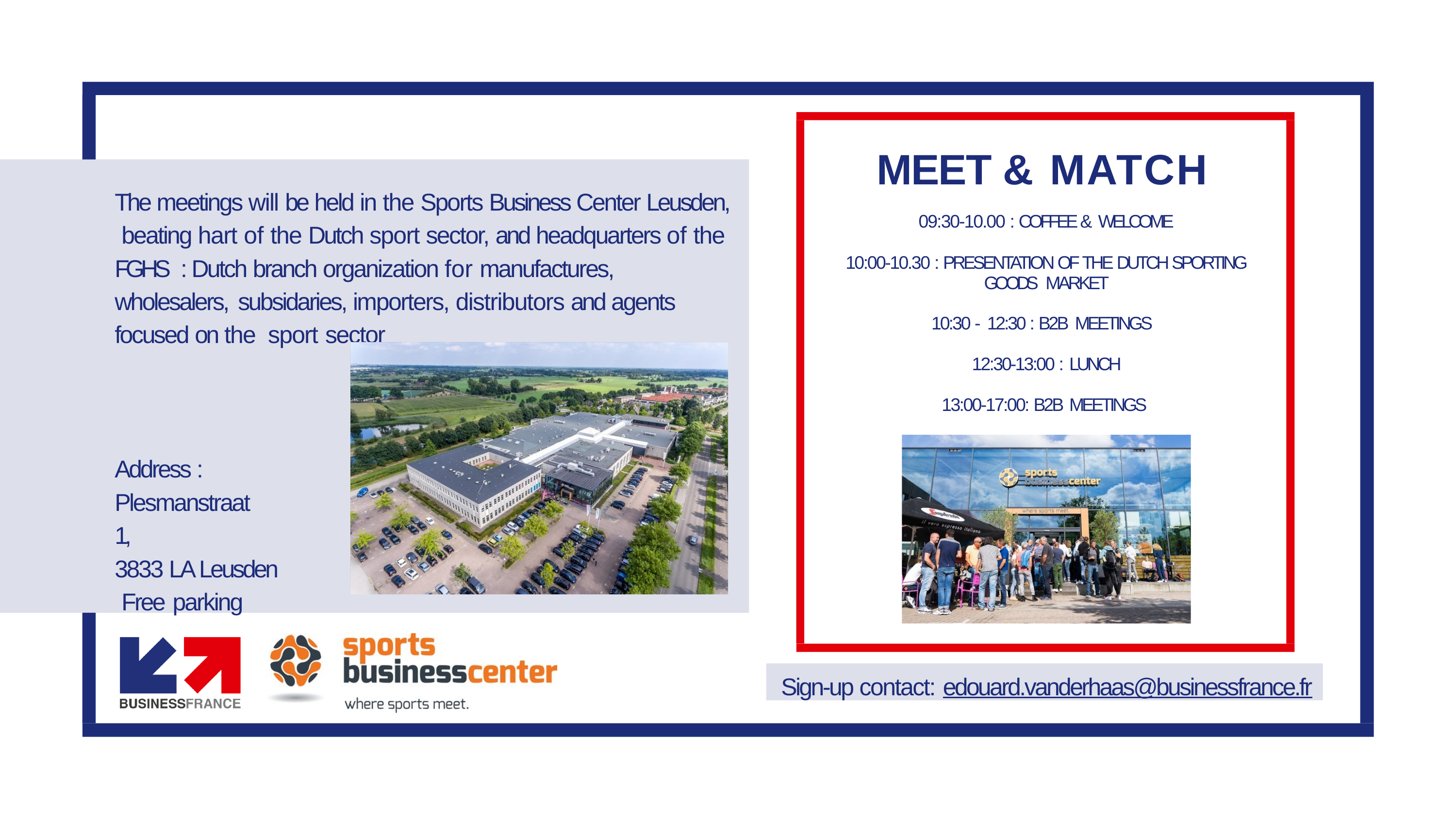

# MEET & MATCH
The meetings will be held in the Sports Business Center Leusden,  beating hart of the Dutch sport sector, and headquarters of the  FGHS  :	Dutch branch organization for manufactures, wholesalers,  subsidaries, importers, distributors and agents focused on the  sport sector
09:30-10.00 : COFFEE & WELCOME

10:00-10.30 : PRESENTATION OF THE DUTCH SPORTING  GOODS  MARKET

10:30 - 12:30 : B2B MEETINGS

12:30-13:00 : LUNCH

13:00-17:00: B2B MEETINGS

Address :  Plesmanstraat 1,
3833 LA Leusden  Free parking

Sign-up contact: edouard.vanderhaas@businessfrance.fr